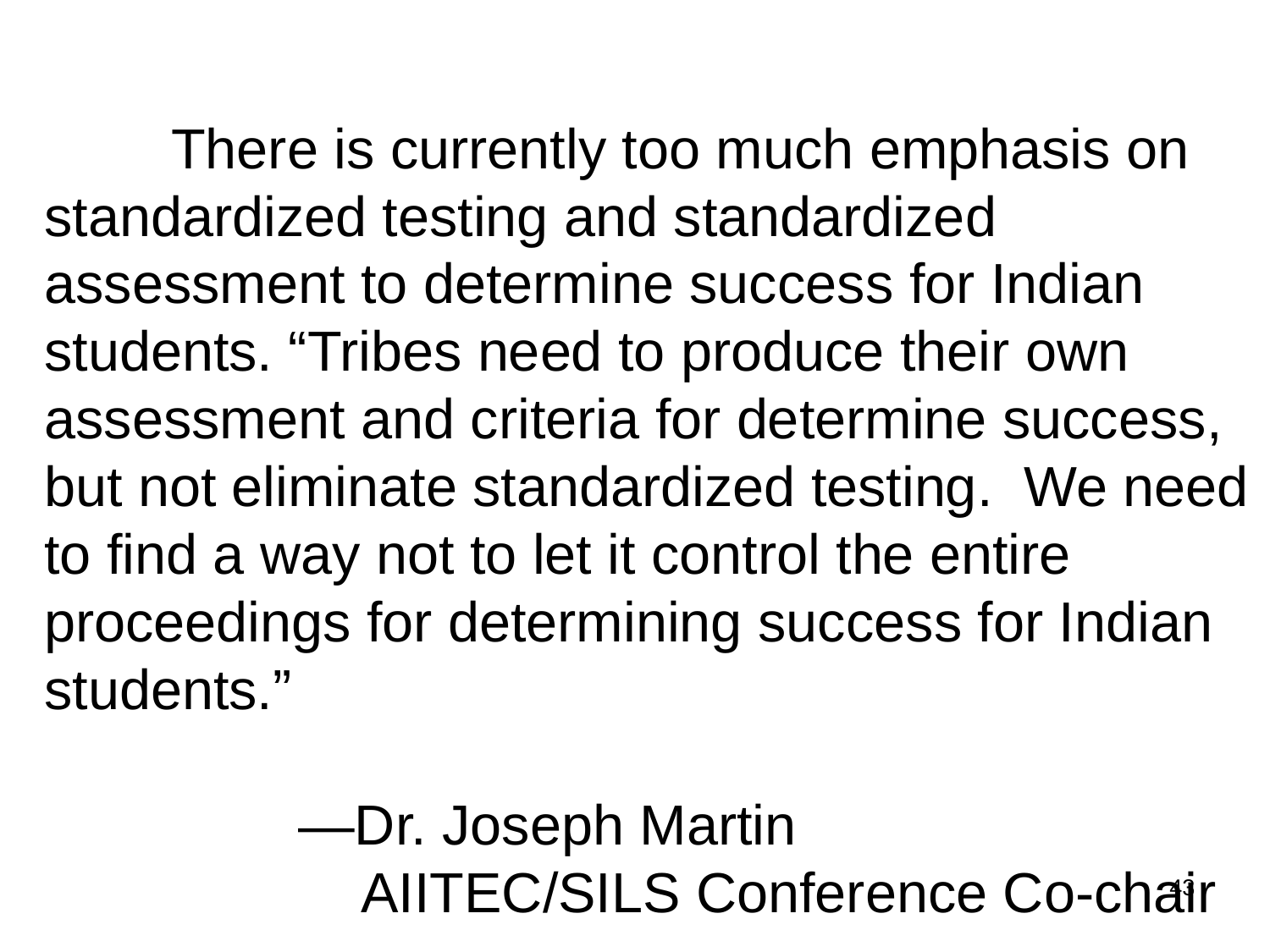

There is currently too much emphasis on standardized testing and standardized assessment to determine success for Indian students. “Tribes need to produce their own assessment and criteria for determine success, but not eliminate standardized testing.  We need to find a way not to let it control the entire proceedings for determining success for Indian students.”

		—Dr. Joseph Martin
		    AIITEC/SILS Conference Co-chair
43